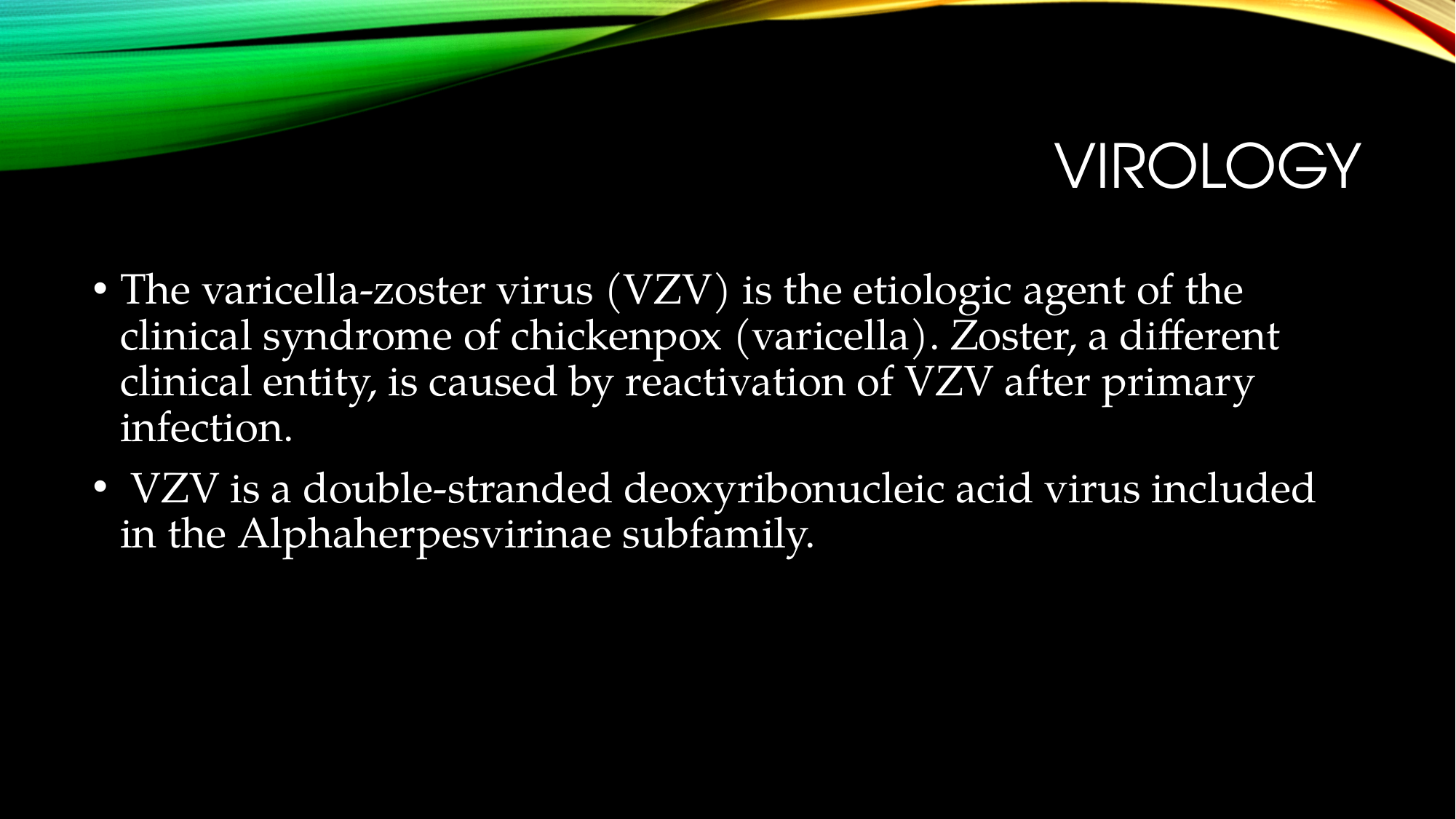

# VIROLOGY
The varicella-zoster virus (VZV) is the etiologic agent of the clinical syndrome of chickenpox (varicella). Zoster, a different clinical entity, is caused by reactivation of VZV after primary infection.
 VZV is a double-stranded deoxyribonucleic acid virus included in the Alphaherpesvirinae subfamily.